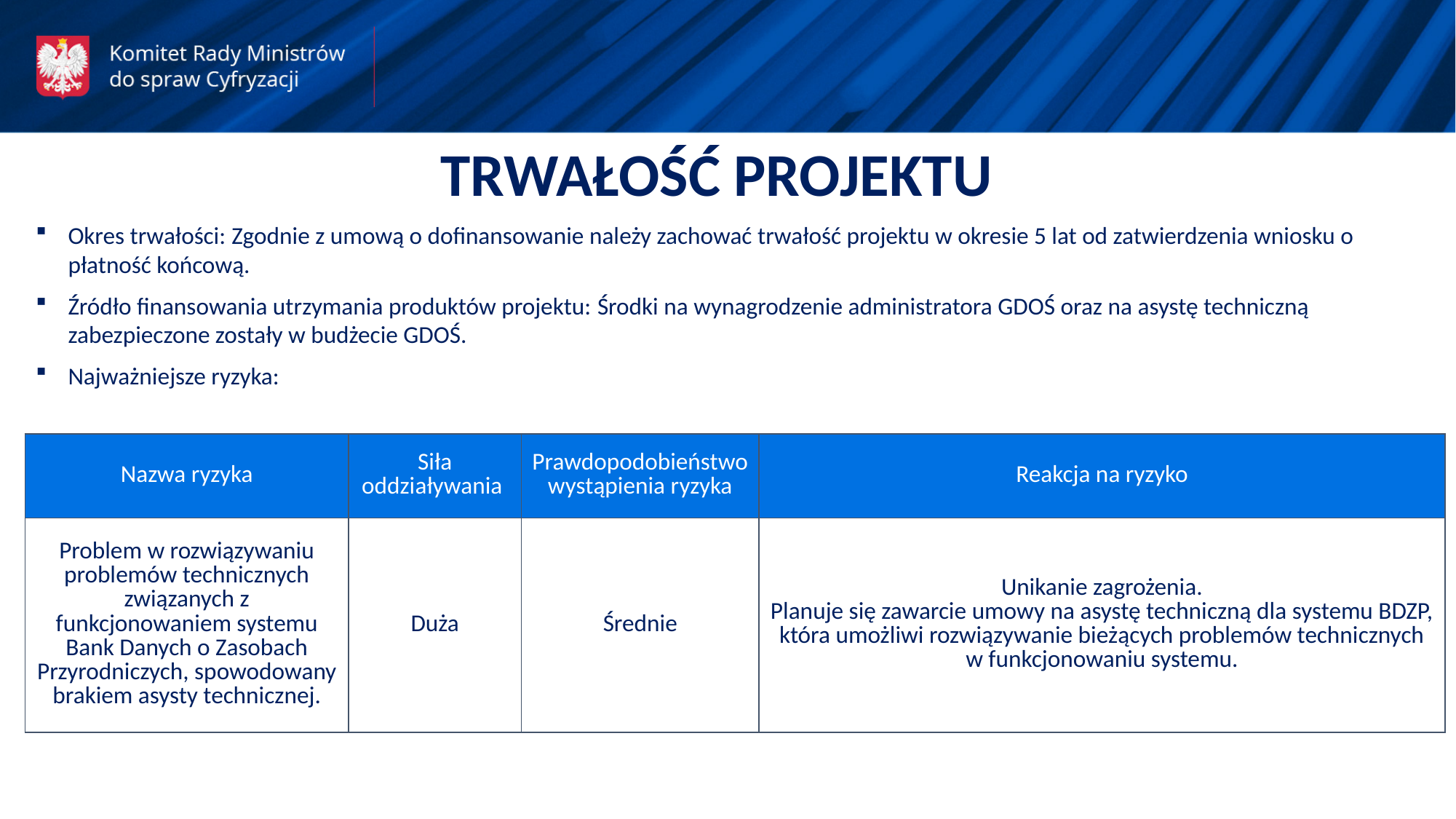

TRWAŁOŚĆ PROJEKTU
Okres trwałości: Zgodnie z umową o dofinansowanie należy zachować trwałość projektu w okresie 5 lat od zatwierdzenia wniosku o płatność końcową.
Źródło finansowania utrzymania produktów projektu: Środki na wynagrodzenie administratora GDOŚ oraz na asystę techniczną zabezpieczone zostały w budżecie GDOŚ.
Najważniejsze ryzyka:
| Nazwa ryzyka | Siła oddziaływania | Prawdopodobieństwo wystąpienia ryzyka | Reakcja na ryzyko |
| --- | --- | --- | --- |
| Problem w rozwiązywaniu problemów technicznych związanych z funkcjonowaniem systemu Bank Danych o Zasobach Przyrodniczych, spowodowany brakiem asysty technicznej. | Duża | Średnie | Unikanie zagrożenia. Planuje się zawarcie umowy na asystę techniczną dla systemu BDZP, która umożliwi rozwiązywanie bieżących problemów technicznych w funkcjonowaniu systemu. |